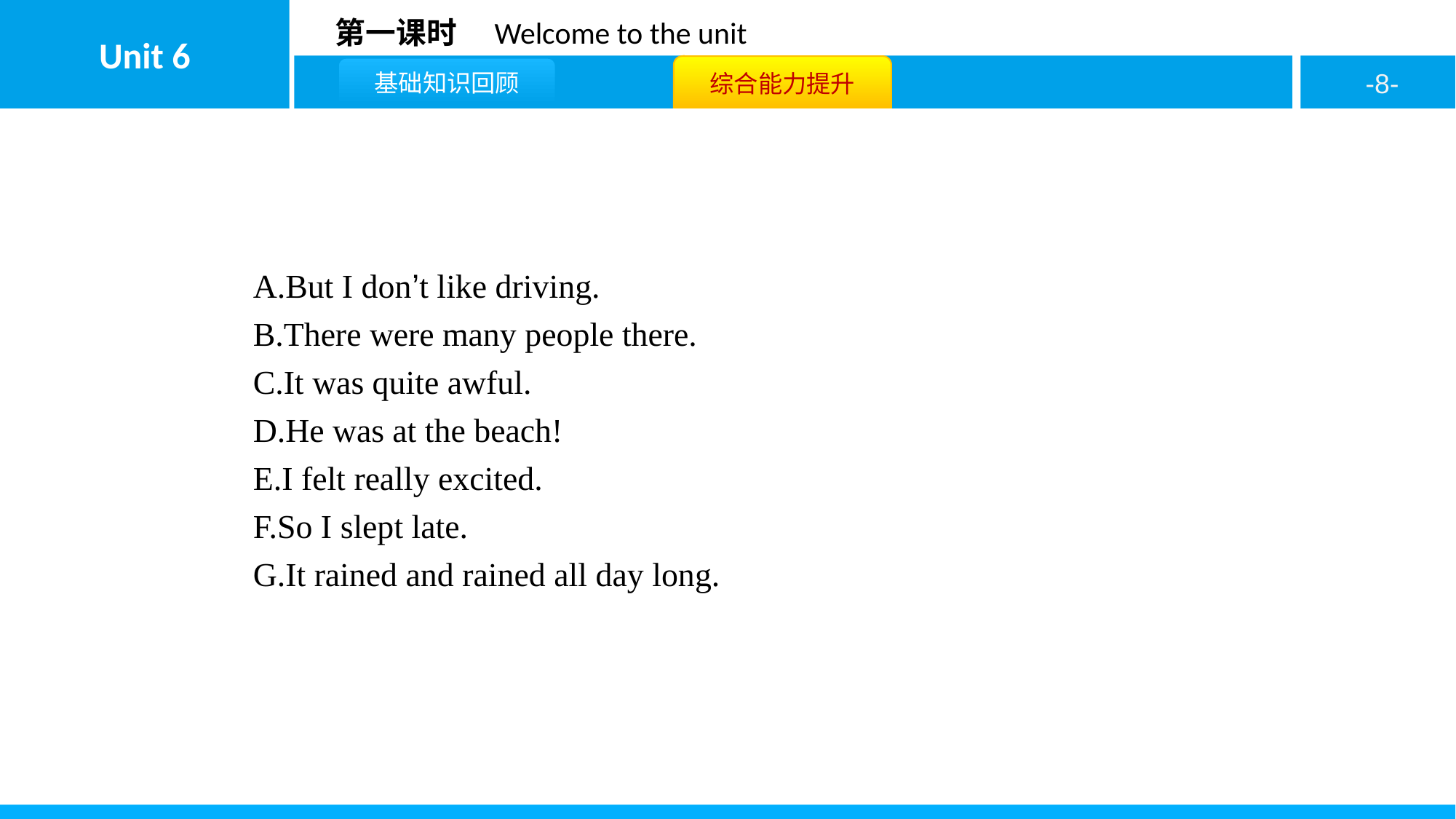

A.But I don’t like driving.
B.There were many people there.
C.It was quite awful.
D.He was at the beach!
E.I felt really excited.
F.So I slept late.
G.It rained and rained all day long.